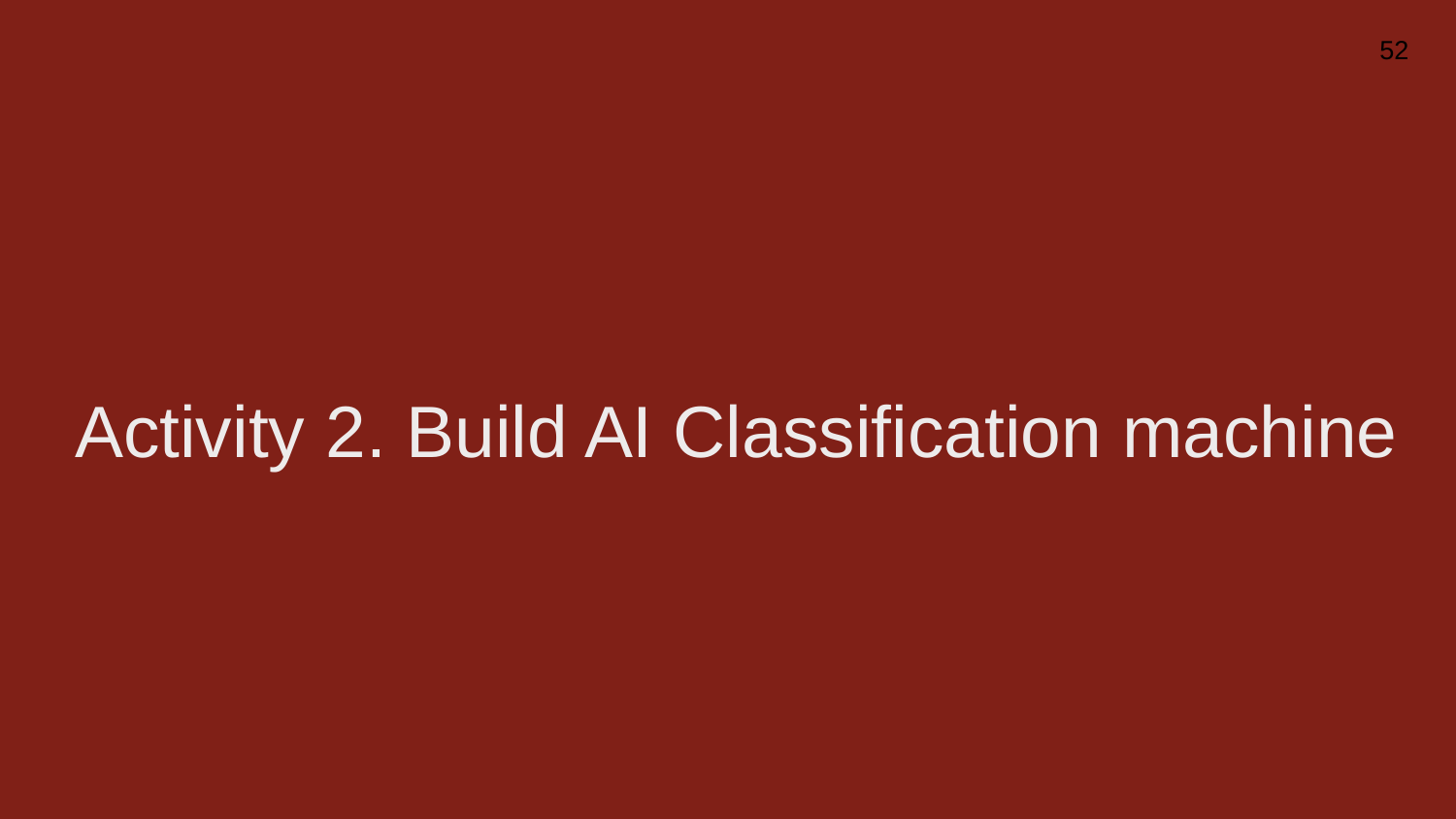

52
# Activity 2. Build AI Classification machine